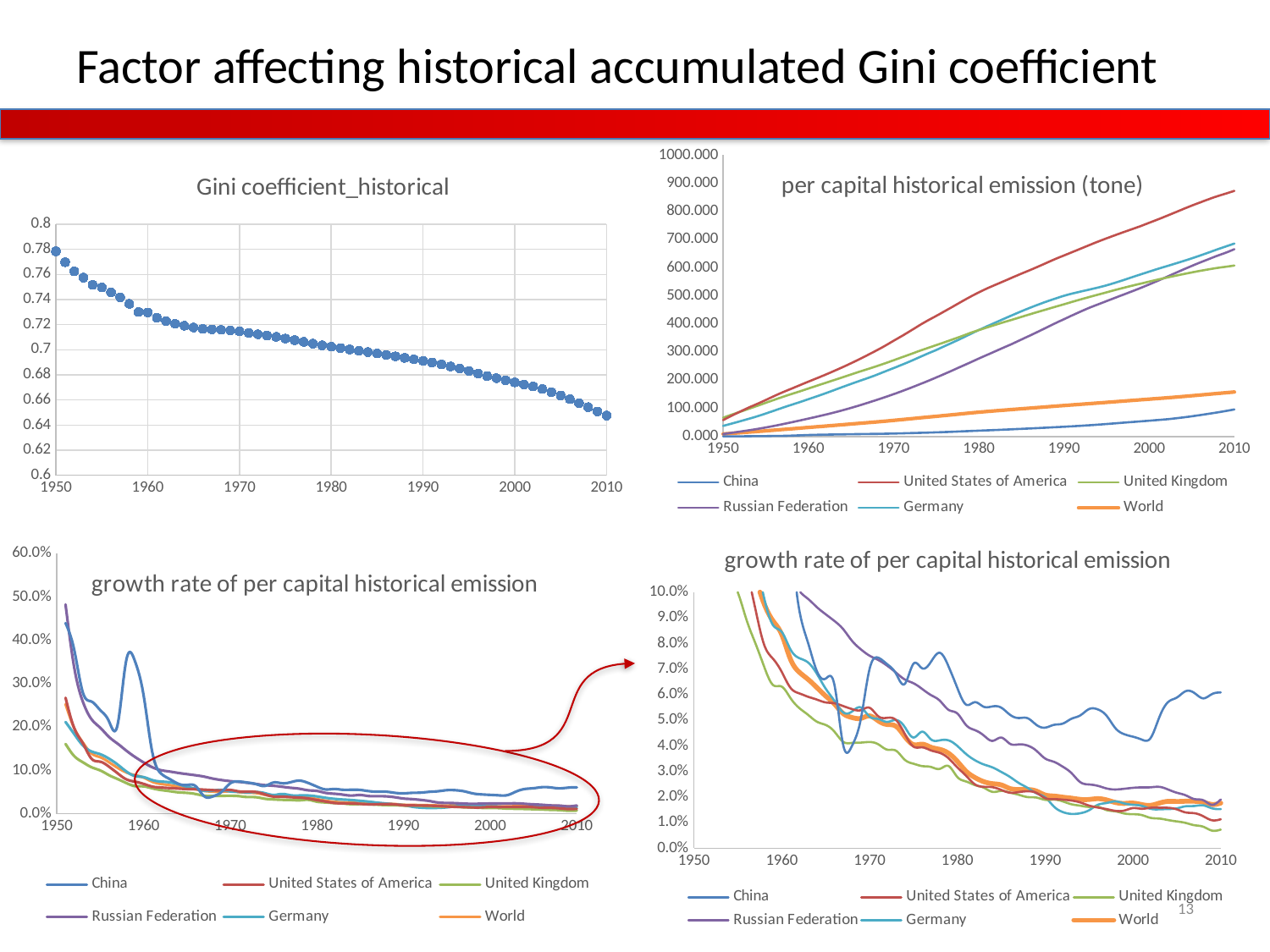

# Factor affecting historical accumulated Gini coefficient

### Chart: per capital historical emission (tone)

| Category | China | United States of America | United Kingdom | Russian Federation | Germany | World |
|---|---|---|---|---|---|---|

### Chart: Gini coefficient_historical

| Category | Pop_historical |
|---|---|

### Chart: growth rate of per capital historical emission

| Category | China | United States of America | United Kingdom | Russian Federation | Germany | World |
|---|---|---|---|---|---|---|

### Chart: growth rate of per capital historical emission

| Category | China | United States of America | United Kingdom | Russian Federation | Germany | World |
|---|---|---|---|---|---|---|
13